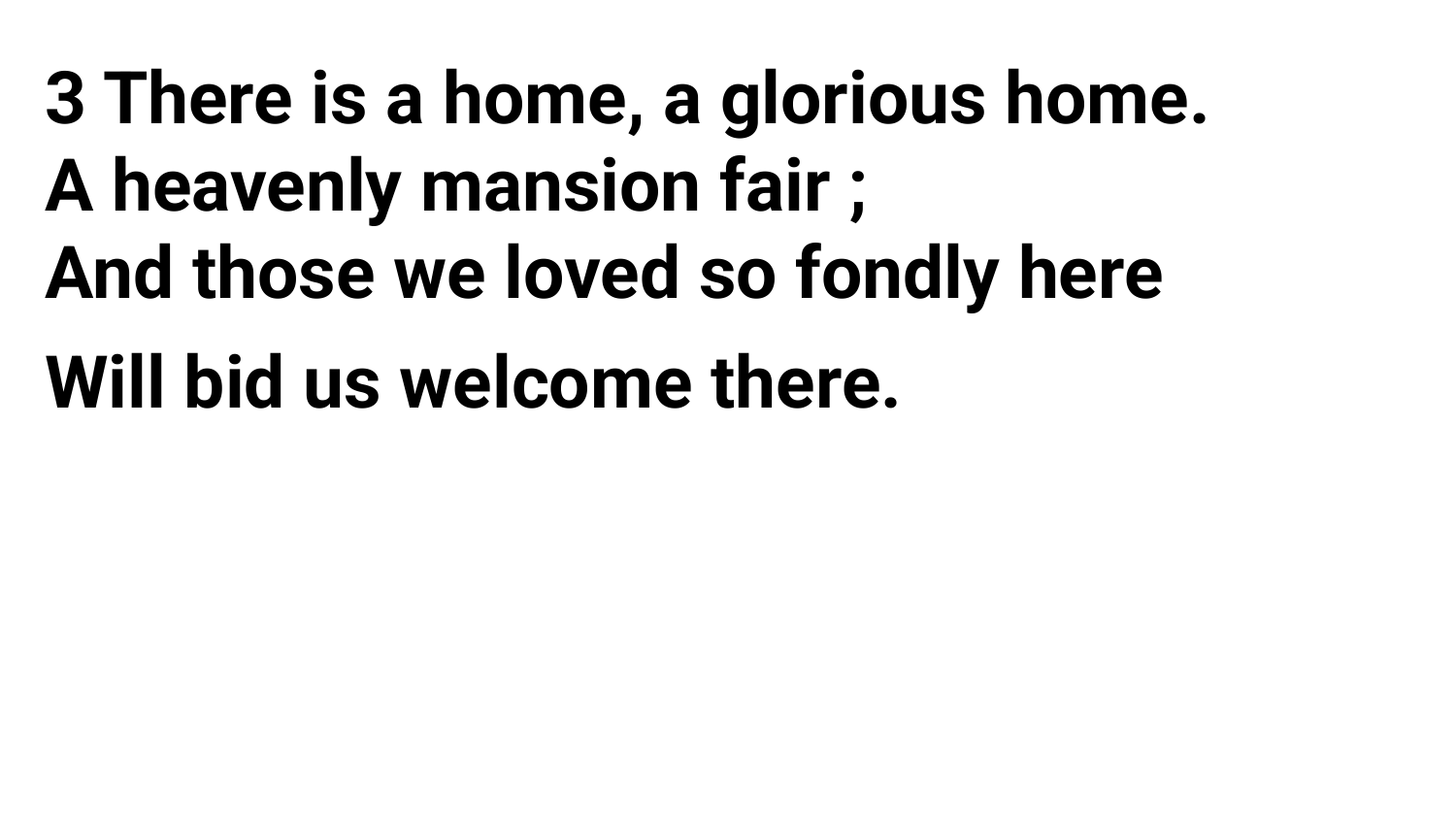

3 There is a home, a glorious home.
A heavenly mansion fair ;
And those we loved so fondly here
Will bid us welcome there.